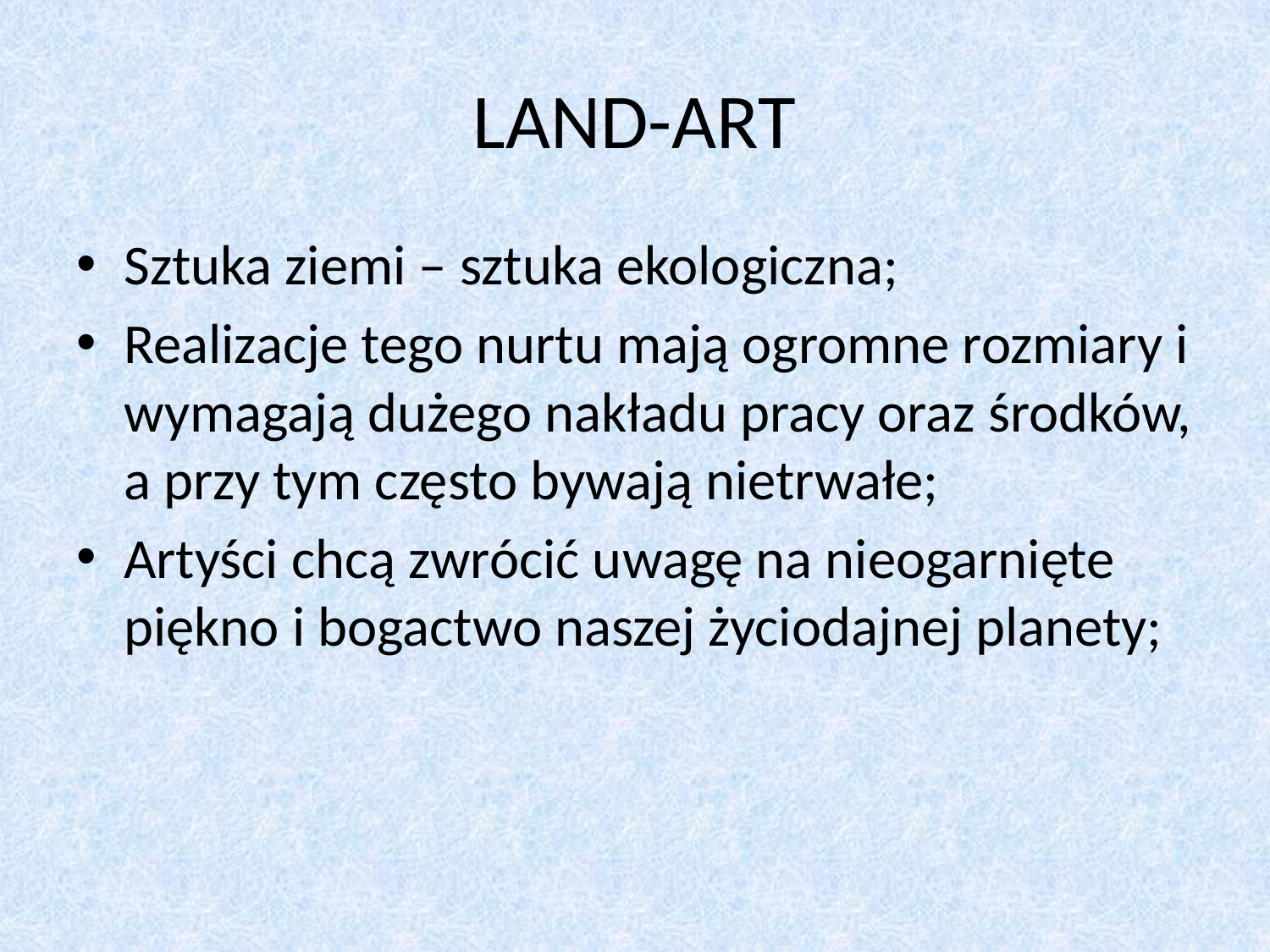

# LAND-ART
Sztuka ziemi – sztuka ekologiczna;
Realizacje tego nurtu mają ogromne rozmiary i wymagają dużego nakładu pracy oraz środków, a przy tym często bywają nietrwałe;
Artyści chcą zwrócić uwagę na nieogarnięte piękno i bogactwo naszej życiodajnej planety;